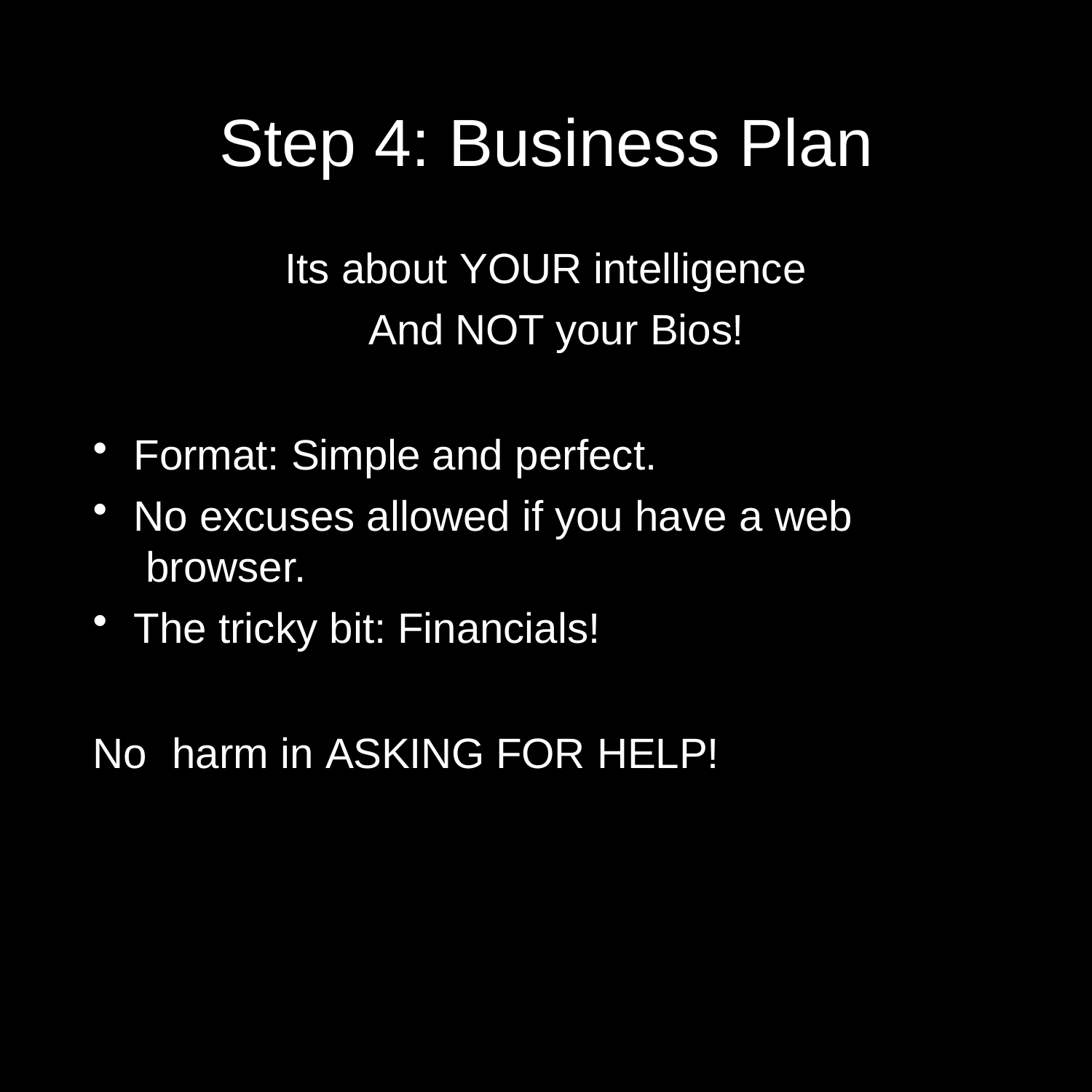

# Step 4: Business Plan
Its about YOUR intelligence  And NOT your Bios!

Format: Simple and perfect.
No excuses allowed if you have a web  browser.
The tricky bit: Financials!

No	harm in ASKING FOR HELP!